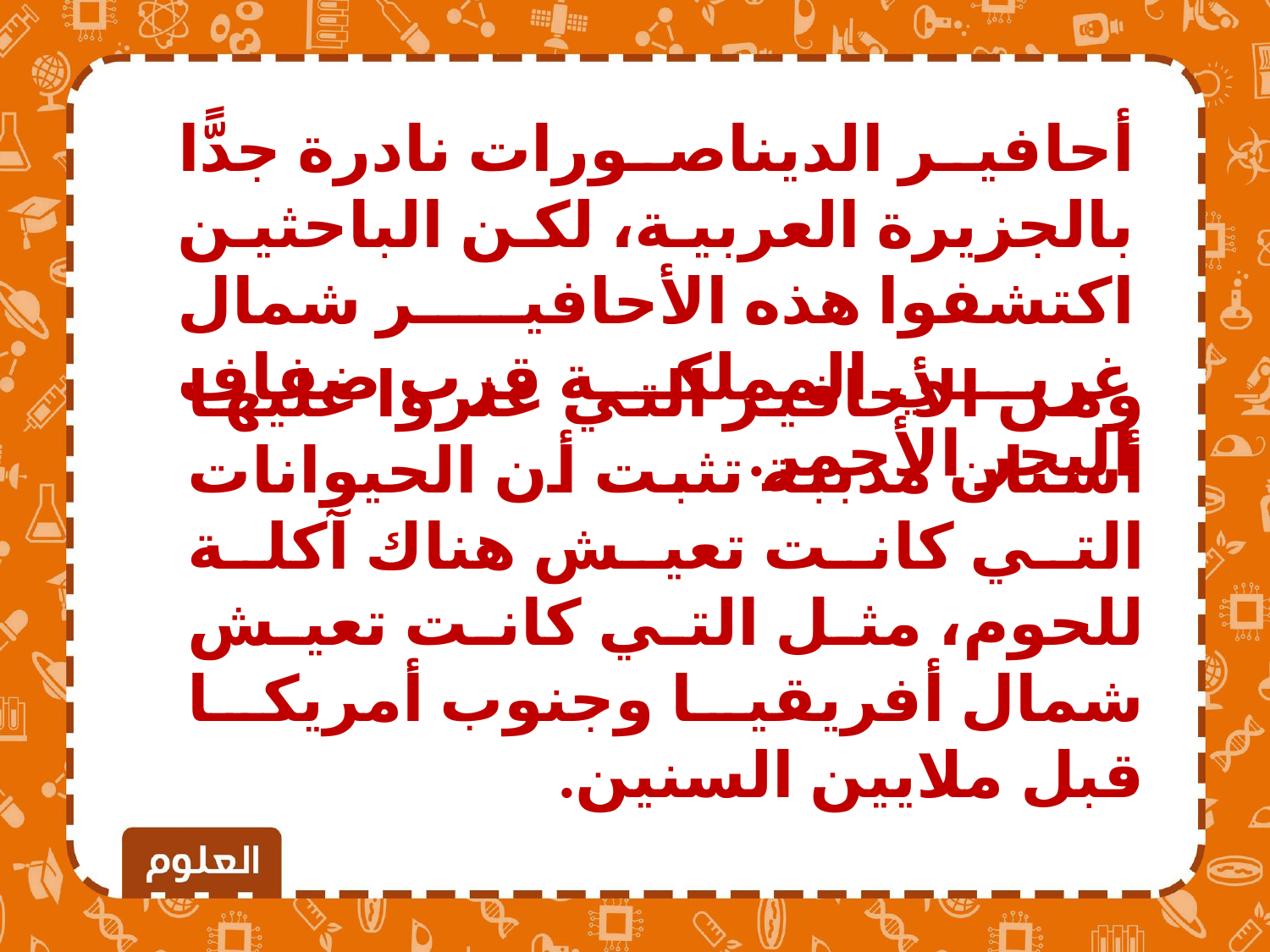

أحافير الديناصورات نادرة جدًّا بالجزيرة العربية، لكن الباحثين اكتشفوا هذه الأحافير شمال غربي المملكة قرب ضفاف البحر الأحمر.
ومن الأحافير التي عثروا عليها أسنان مدببة تثبت أن الحيوانات التي كانت تعيش هناك آكلة للحوم، مثل التي كانت تعيش شمال أفريقيا وجنوب أمريكا قبل ملايين السنين.